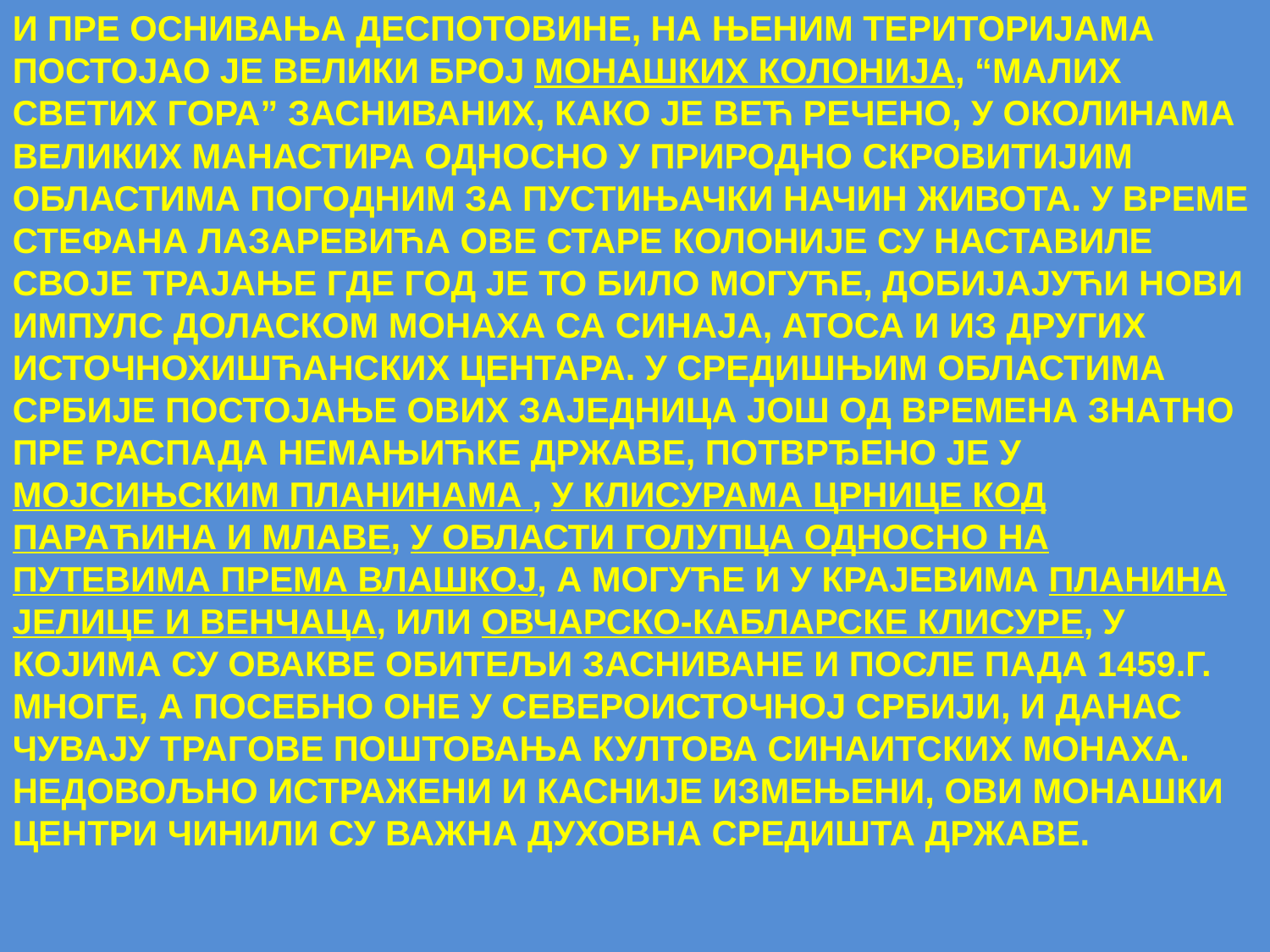

И ПРЕ ОСНИВАЊА ДЕСПОТОВИНЕ, НА ЊЕНИМ ТЕРИТОРИЈАМА ПОСТОЈАО ЈЕ ВЕЛИКИ БРОЈ МОНАШКИХ КОЛОНИЈА, “МАЛИХ СВЕТИХ ГОРА” ЗАСНИВАНИХ, КАКО ЈЕ ВЕЋ РЕЧЕНО, У ОКОЛИНАМА ВЕЛИКИХ МАНАСТИРА ОДНОСНО У ПРИРОДНО СКРОВИТИЈИМ ОБЛАСТИМА ПОГОДНИМ ЗА ПУСТИЊАЧКИ НАЧИН ЖИВОТА. У ВРЕМЕ СТЕФАНА ЛАЗАРЕВИЋА ОВЕ СТАРЕ КОЛОНИЈЕ СУ НАСТАВИЛЕ СВОЈЕ ТРАЈАЊЕ ГДЕ ГОД ЈЕ ТО БИЛО МОГУЋЕ, ДОБИЈАЈУЋИ НОВИ ИМПУЛС ДОЛАСКОМ МОНАХА СА СИНАЈА, АТОСА И ИЗ ДРУГИХ ИСТОЧНОХИШЋАНСКИХ ЦЕНТАРА. У СРЕДИШЊИМ ОБЛАСТИМА СРБИЈЕ ПОСТОЈАЊЕ ОВИХ ЗАЈЕДНИЦА ЈОШ ОД ВРЕМЕНА ЗНАТНО ПРЕ РАСПАДА НЕМАЊИЋКЕ ДРЖАВЕ, ПОТВРЂЕНО ЈЕ У МОЈСИЊСКИМ ПЛАНИНАМА , У КЛИСУРАМА ЦРНИЦЕ КОД ПАРАЋИНА И МЛАВЕ, У ОБЛАСТИ ГОЛУПЦА ОДНОСНО НА ПУТЕВИМА ПРЕМА ВЛАШКОЈ, А МОГУЋЕ И У КРАЈЕВИМА ПЛАНИНА ЈЕЛИЦЕ И ВЕНЧАЦА, ИЛИ ОВЧАРСКО-КАБЛАРСКЕ КЛИСУРЕ, У КОЈИМА СУ ОВАКВЕ ОБИТЕЉИ ЗАСНИВАНЕ И ПОСЛЕ ПАДА 1459.Г. МНОГЕ, А ПОСЕБНО ОНЕ У СЕВЕРОИСТОЧНОЈ СРБИЈИ, И ДАНАС ЧУВАЈУ ТРАГОВЕ ПОШТОВАЊА КУЛТОВА СИНАИТСКИХ МОНАХА. НЕДОВОЉНО ИСТРАЖЕНИ И КАСНИЈЕ ИЗМЕЊЕНИ, ОВИ МОНАШКИ ЦЕНТРИ ЧИНИЛИ СУ ВАЖНА ДУХОВНА СРЕДИШТА ДРЖАВЕ.